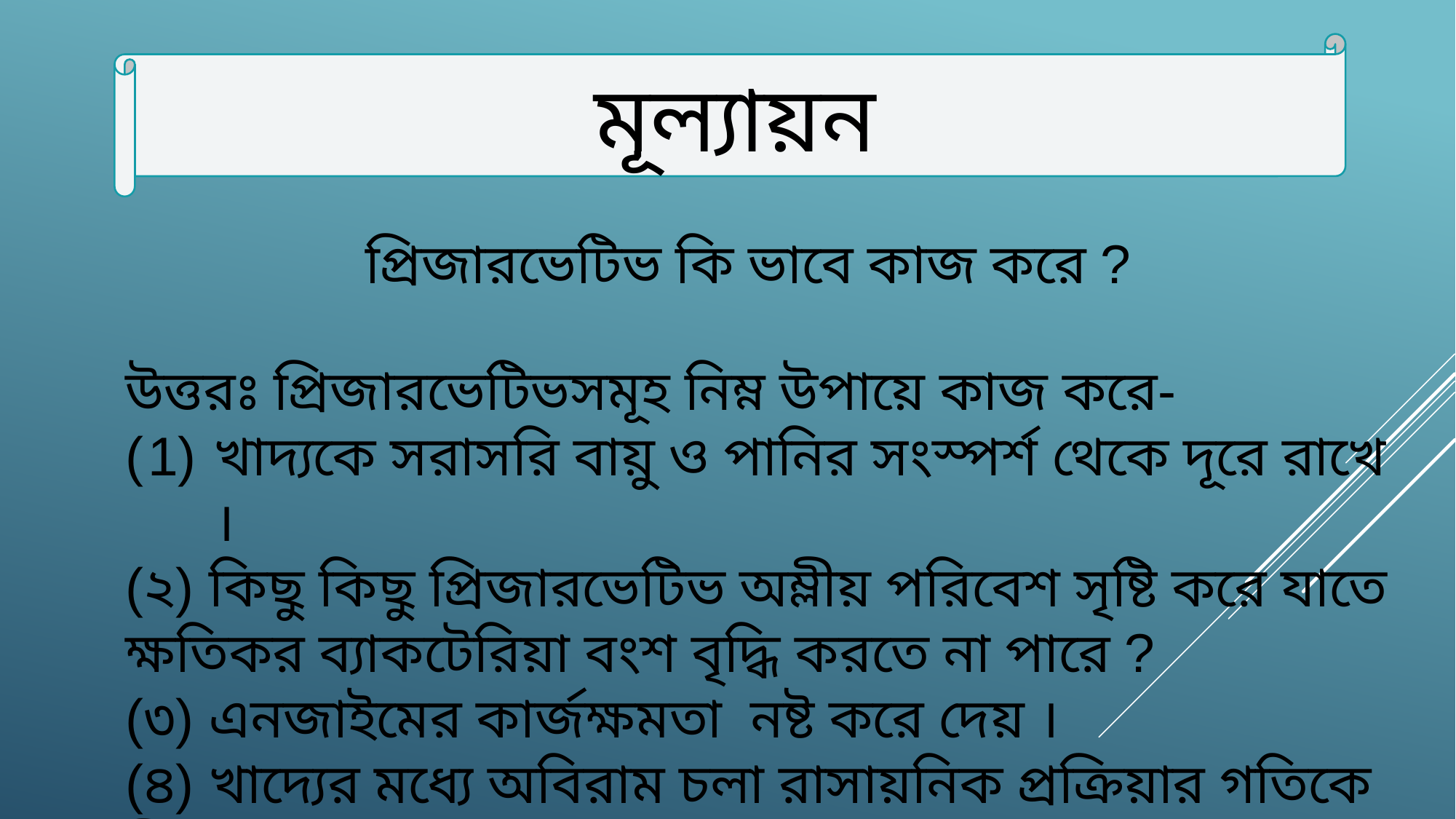

মূল্যায়ন
প্রিজারভেটিভ কি ভাবে কাজ করে ?
উত্তরঃ প্রিজারভেটিভসমূহ নিম্ন উপায়ে কাজ করে-
খাদ্যকে সরাসরি বায়ু ও পানির সংস্পর্শ থেকে দূরে রাখে ।
(২) কিছু কিছু প্রিজারভেটিভ অম্লীয় পরিবেশ সৃষ্টি করে যাতে ক্ষতিকর ব্যাকটেরিয়া বংশ বৃদ্ধি করতে না পারে ?
(৩) এনজাইমের কার্জক্ষমতা  নষ্ট করে দেয় ।
(৪) খাদ্যের মধ্যে অবিরাম চলা রাসায়নিক প্রক্রিয়ার গতিকে ধীর করে দেয় ।